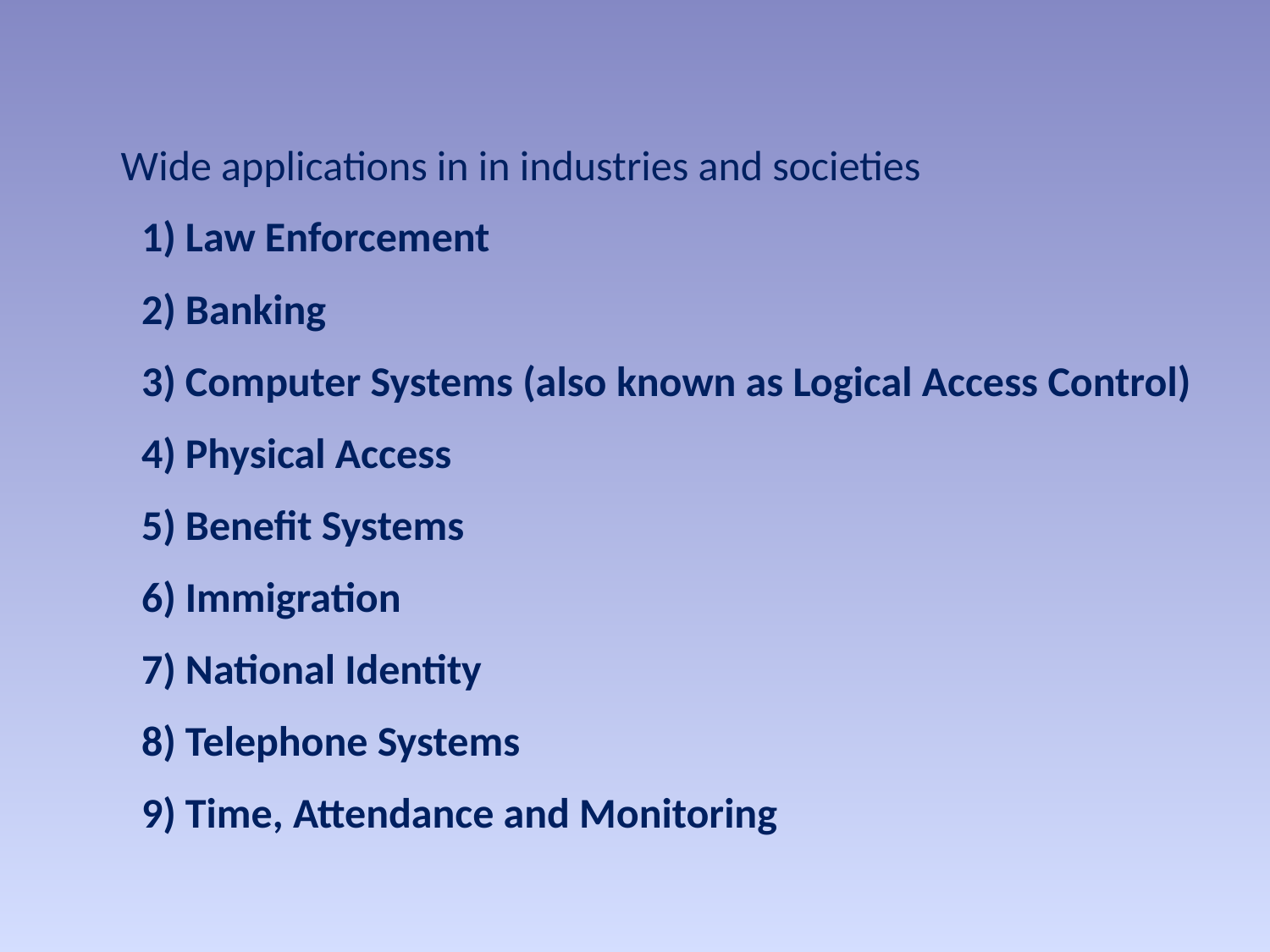

Wide applications in in industries and societies
1) Law Enforcement
2) Banking
3) Computer Systems (also known as Logical Access Control)
4) Physical Access
5) Benefit Systems
6) Immigration
7) National Identity
8) Telephone Systems
9) Time, Attendance and Monitoring